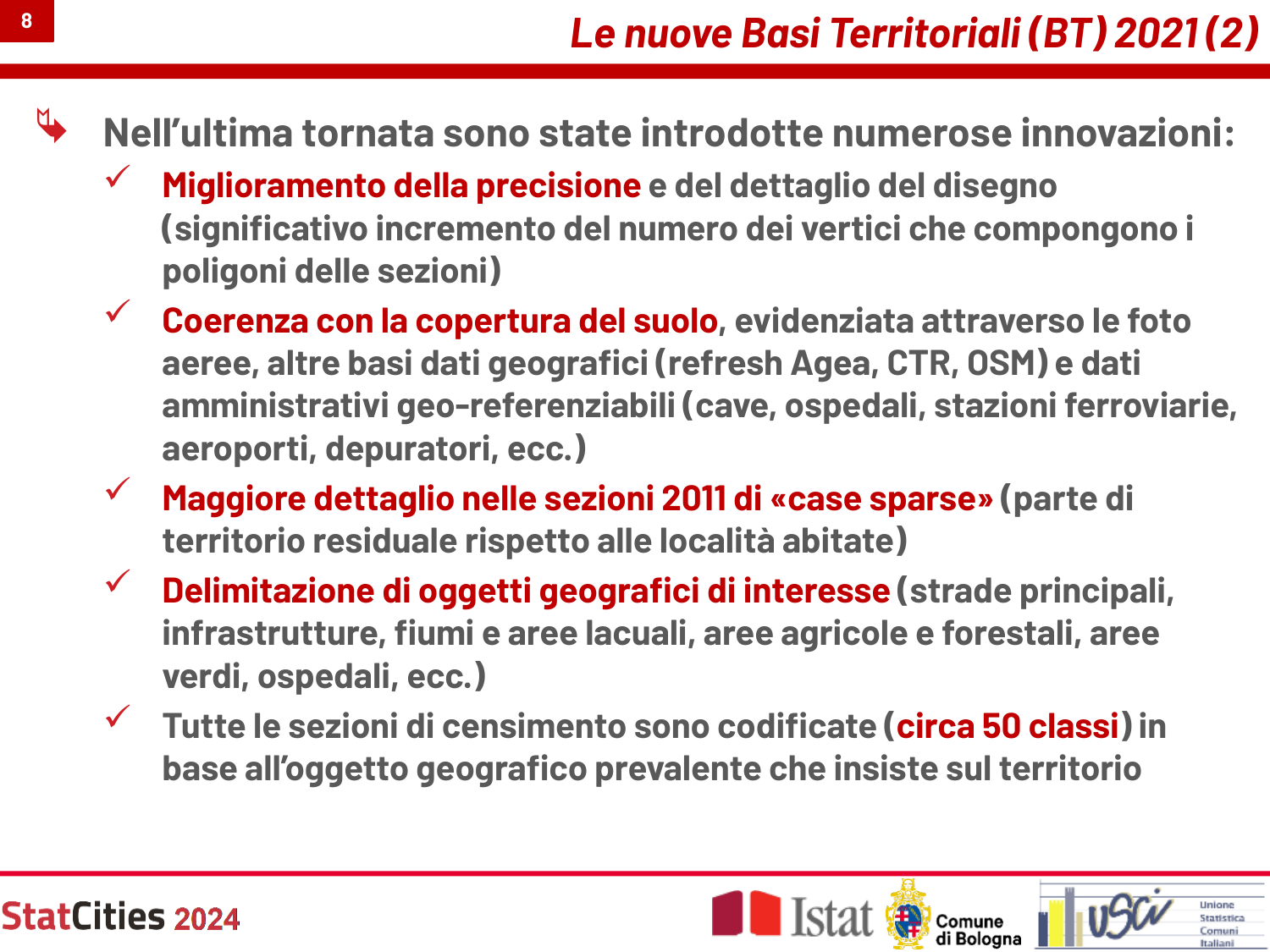

8
# Le nuove Basi Territoriali (BT) 2021 (2)
Nell’ultima tornata sono state introdotte numerose innovazioni:
Miglioramento della precisione e del dettaglio del disegno (significativo incremento del numero dei vertici che compongono i poligoni delle sezioni)
Coerenza con la copertura del suolo, evidenziata attraverso le foto aeree, altre basi dati geografici (refresh Agea, CTR, OSM) e dati amministrativi geo-referenziabili (cave, ospedali, stazioni ferroviarie, aeroporti, depuratori, ecc.)
Maggiore dettaglio nelle sezioni 2011 di «case sparse» (parte di territorio residuale rispetto alle località abitate)
Delimitazione di oggetti geografici di interesse (strade principali, infrastrutture, fiumi e aree lacuali, aree agricole e forestali, aree verdi, ospedali, ecc.)
Tutte le sezioni di censimento sono codificate (circa 50 classi) in base all’oggetto geografico prevalente che insiste sul territorio